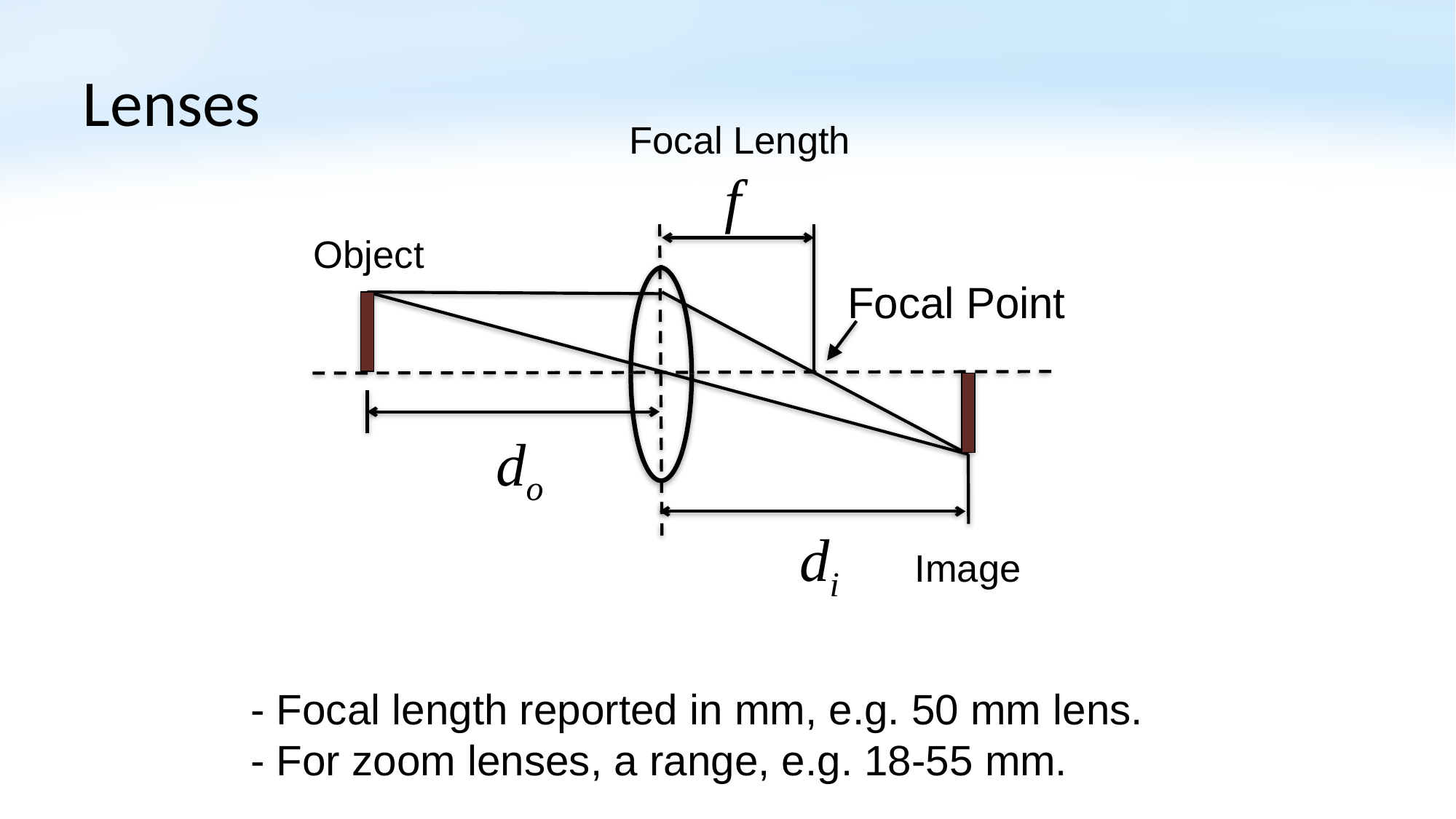

# Lenses
Focal Length
f
Object

Focal Point

do
di
Image
 - Focal length reported in mm, e.g. 50 mm lens.
 - For zoom lenses, a range, e.g. 18-55 mm.